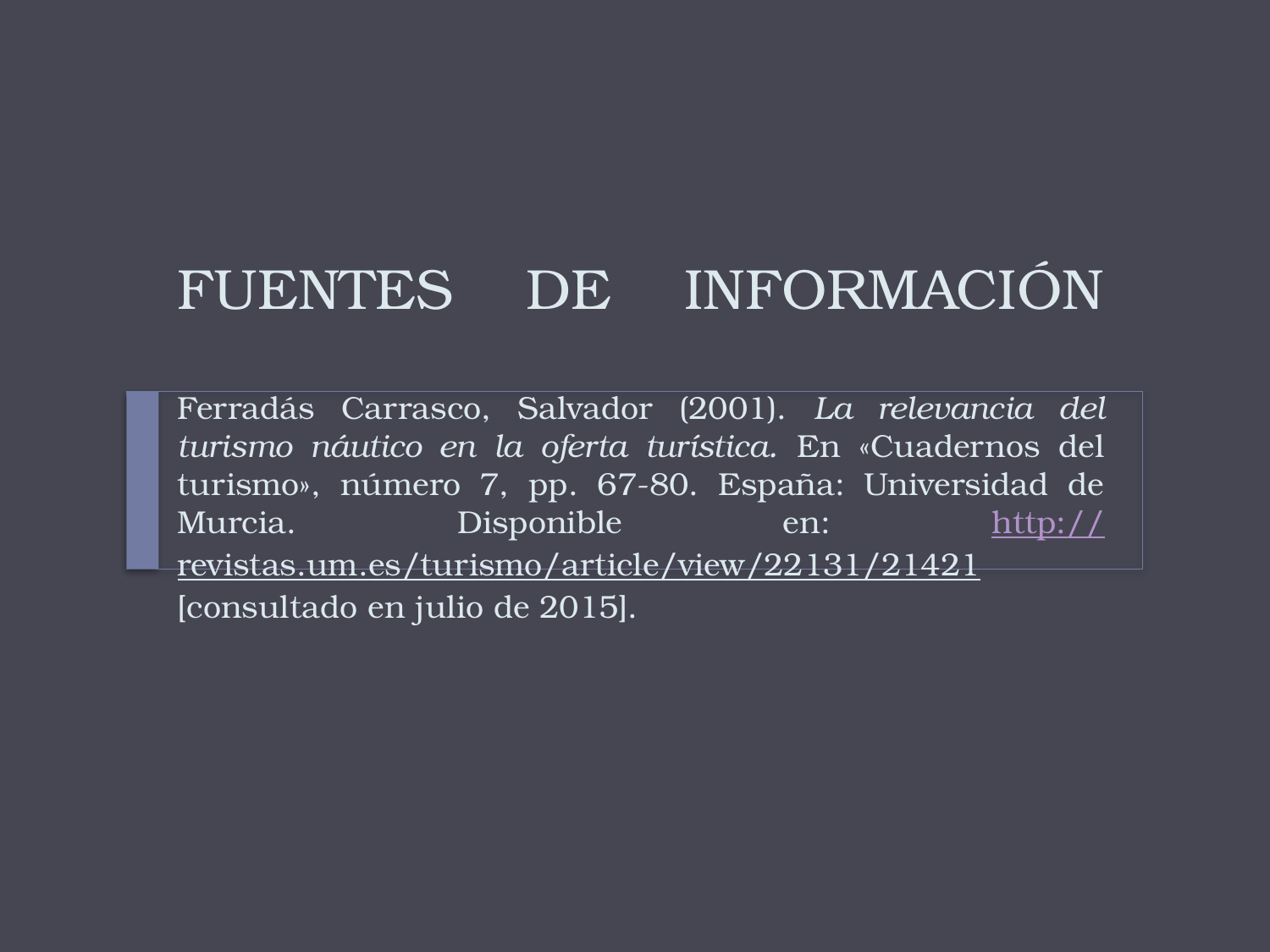

# FUENTES DE INFORMACIÓN Ferradás Carrasco, Salvador (2001). La relevancia del turismo náutico en la oferta turística. En «Cuadernos del turismo», número 7, pp. 67-80. España: Universidad de Murcia. Disponible en: http://revistas.um.es/turismo/article/view/22131/21421 [consultado en julio de 2015].